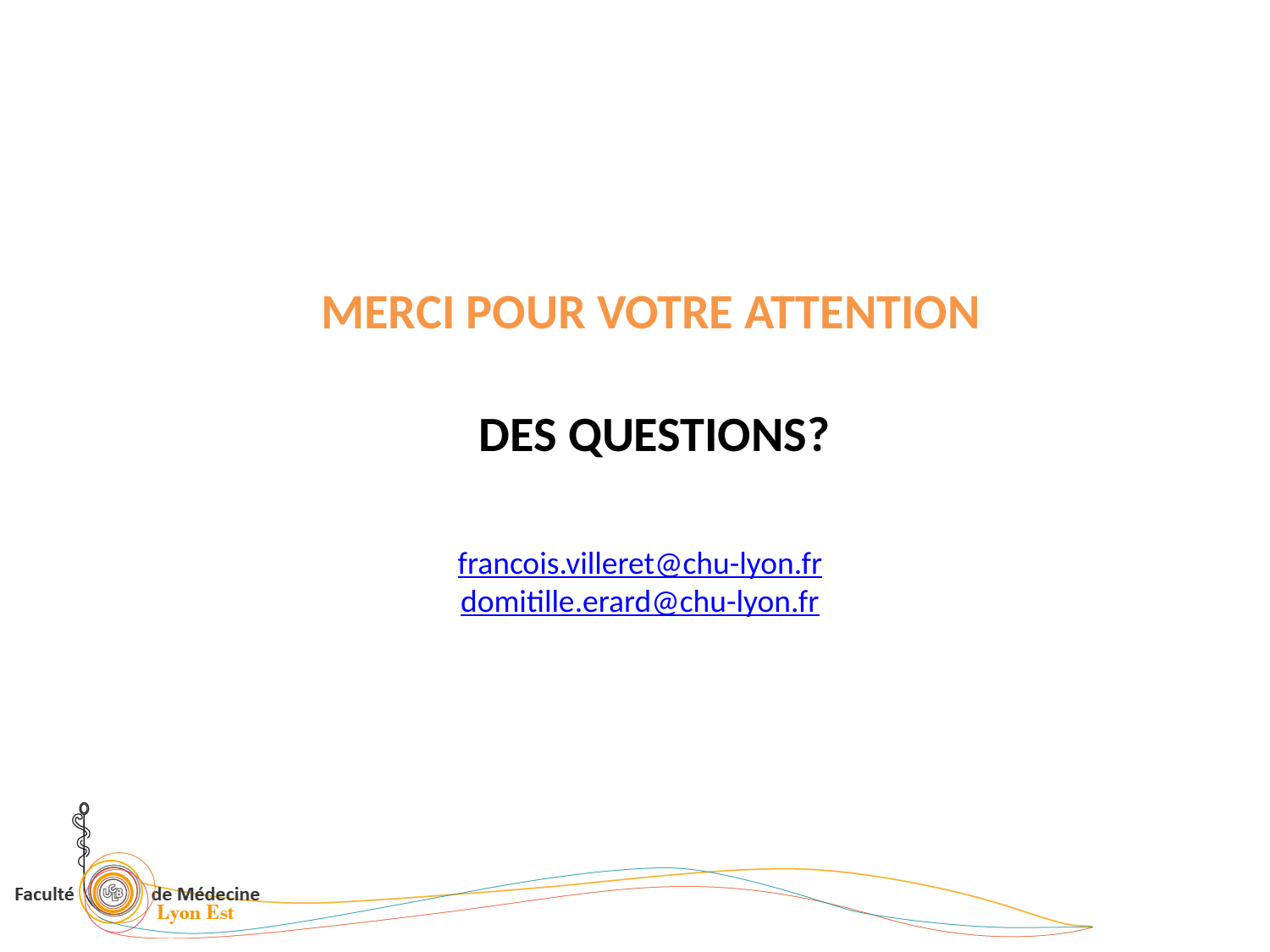

MERCI POUR VOTRE ATTENTION
DES QUESTIONS?
francois.villeret@chu-lyon.fr
domitille.erard@chu-lyon.fr